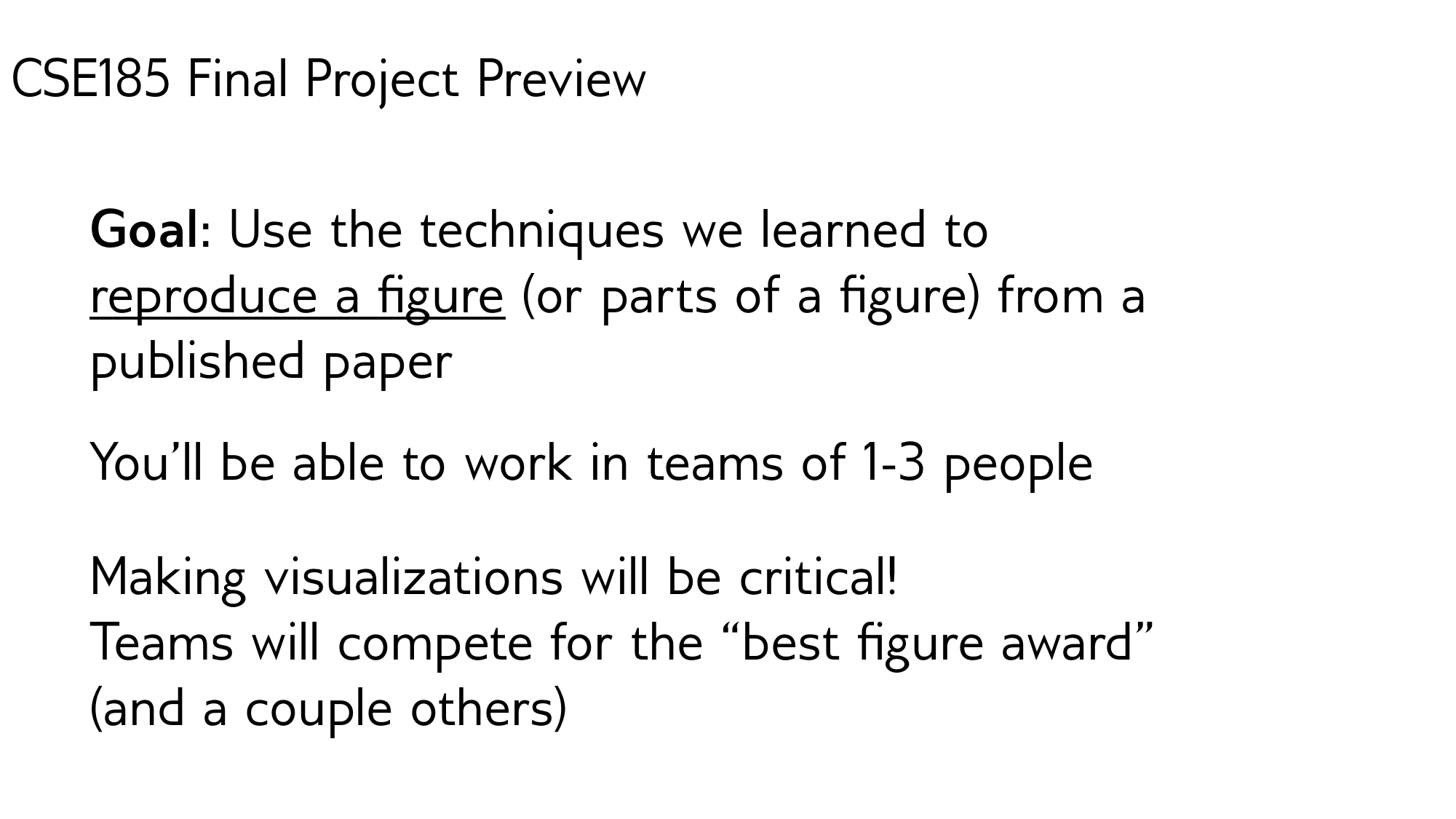

# CSE185 Final Project Preview
Goal: Use the techniques we learned to reproduce a figure (or parts of a figure) from a published paper
You’ll be able to work in teams of 1-3 people
Making visualizations will be critical!
Teams will compete for the “best figure award” (and a couple others)